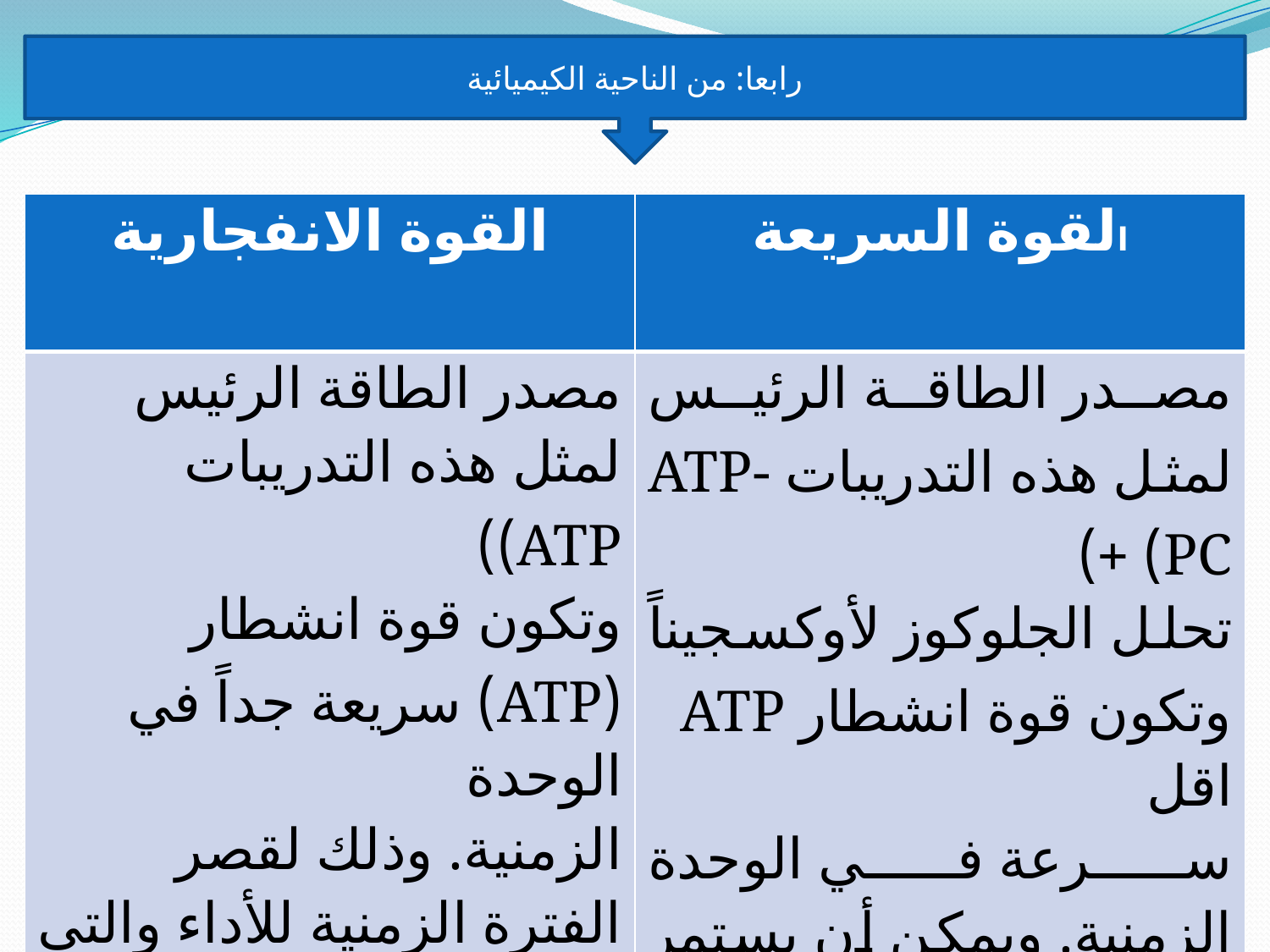

رابعا: من الناحية الكيميائية
| القوة الانفجارية | القوة السريعة |
| --- | --- |
| مصدر الطاقة الرئيس لمثل هذه التدريبات ATP)) وتكون قوة انشطار (ATP) سريعة جداً في الوحدة الزمنية. وذلك لقصر الفترة الزمنية للأداء والتي لاتتجاوز ( 3ثواني) . | مصدر الطاقة الرئيس لمثل هذه التدريبات ATP-PC) +) تحلل الجلوكوز لأوكسجيناً وتكون قوة انشطار ATP اقل سرعة في الوحدة الزمنية. ويمكن أن يستمر فترة الأداء إلى (10 ثواني) |